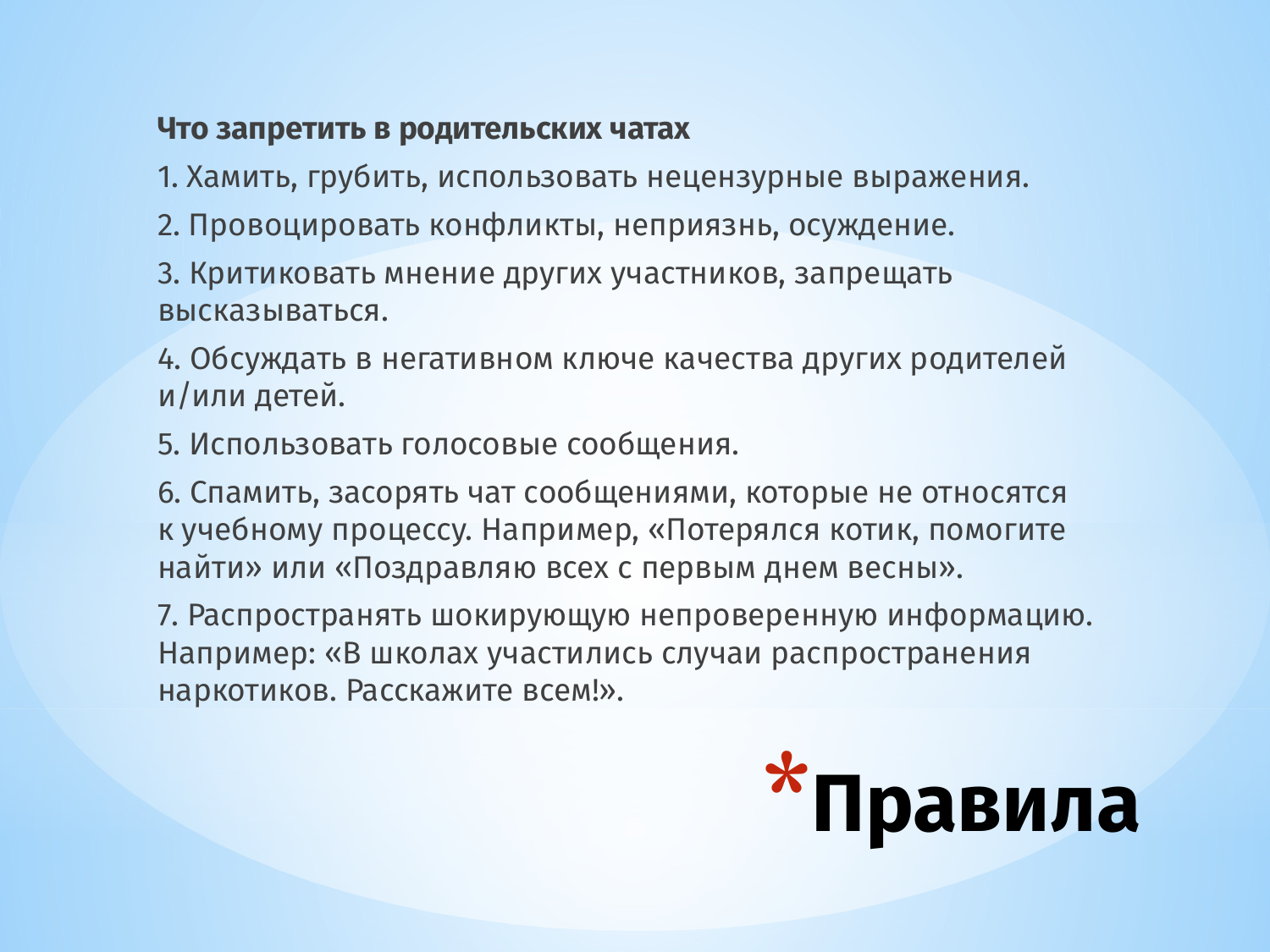

Что запретить в родительских чатах
1. Хамить, грубить, использовать нецензурные выражения.
2. Провоцировать конфликты, неприязнь, осуждение.
3. Критиковать мнение других участников, запрещать высказываться.
4. Обсуждать в негативном ключе качества других родителей и/или детей.
5. Использовать голосовые сообщения.
6. Спамить, засорять чат сообщениями, которые не относятся к учебному процессу. Например, «Потерялся котик, помогите найти» или «Поздравляю всех с первым днем весны».
7. Распространять шокирующую непроверенную информацию. Например: «В школах участились случаи распространения наркотиков. Расскажите всем!».
# Правила